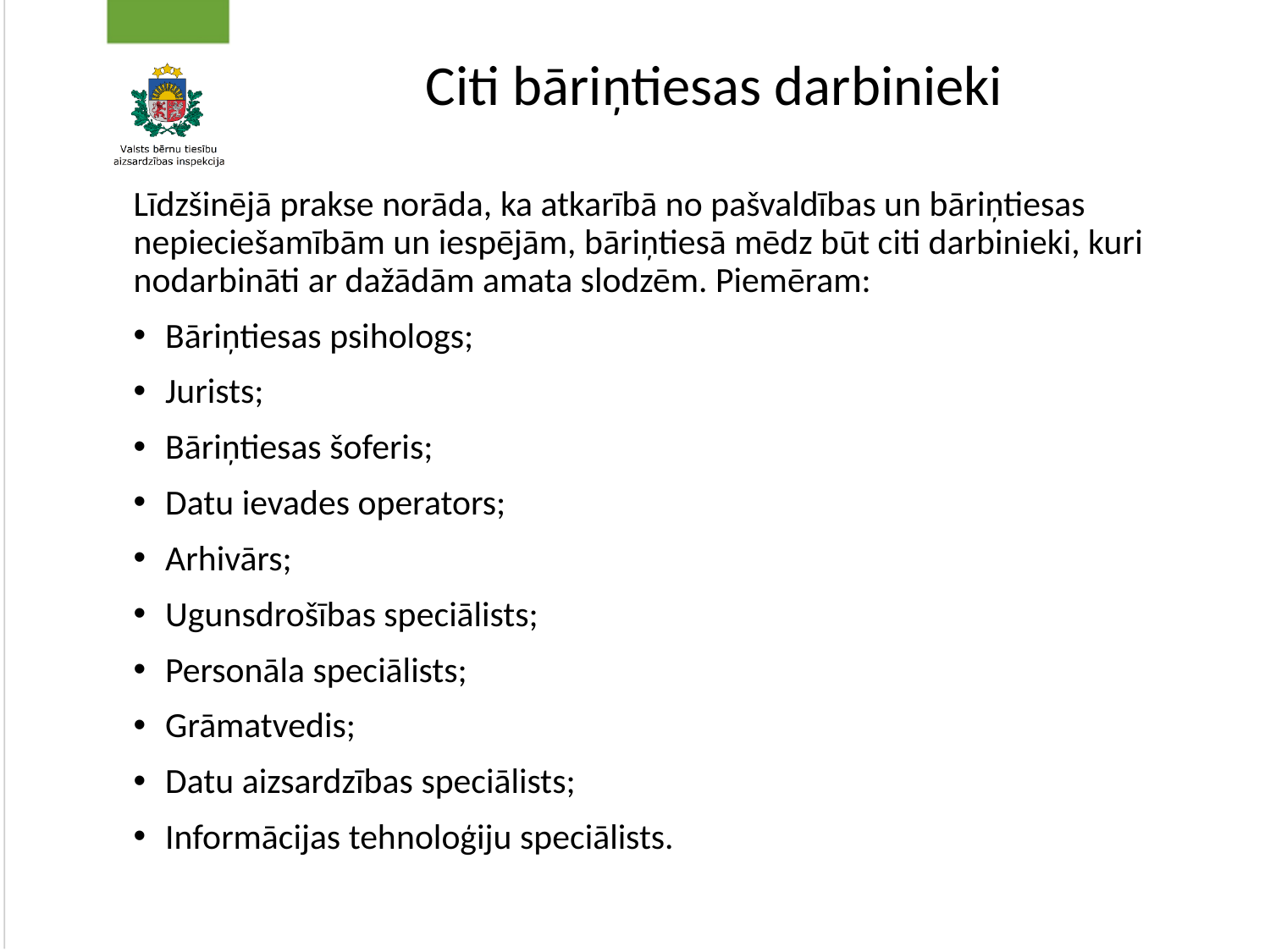

# Citi bāriņtiesas darbinieki
Līdzšinējā prakse norāda, ka atkarībā no pašvaldības un bāriņtiesas nepieciešamībām un iespējām, bāriņtiesā mēdz būt citi darbinieki, kuri nodarbināti ar dažādām amata slodzēm. Piemēram:
Bāriņtiesas psihologs;
Jurists;
Bāriņtiesas šoferis;
Datu ievades operators;
Arhivārs;
Ugunsdrošības speciālists;
Personāla speciālists;
Grāmatvedis;
Datu aizsardzības speciālists;
Informācijas tehnoloģiju speciālists.